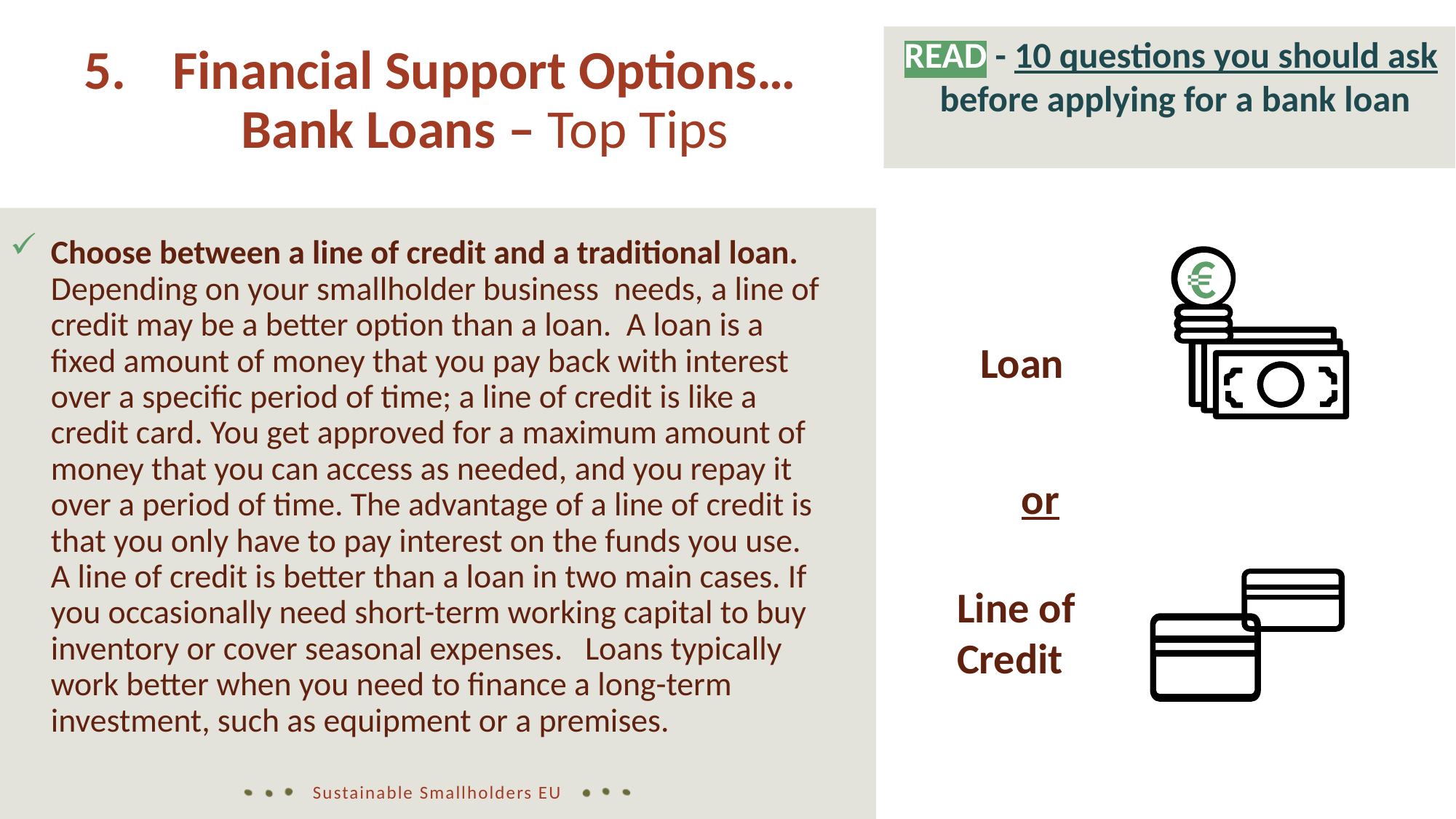

READ - 10 questions you should ask before applying for a bank loan

Financial Support Options… Bank Loans – Top Tips
Choose between a line of credit and a traditional loan. Depending on your smallholder business  needs, a line of credit may be a better option than a loan.  A loan is a fixed amount of money that you pay back with interest over a specific period of time; a line of credit is like a credit card. You get approved for a maximum amount of money that you can access as needed, and you repay it over a period of time. The advantage of a line of credit is that you only have to pay interest on the funds you use. A line of credit is better than a loan in two main cases. If you occasionally need short-term working capital to buy inventory or cover seasonal expenses.   Loans typically work better when you need to finance a long-term investment, such as equipment or a premises.

Loan
or

Line of Credit